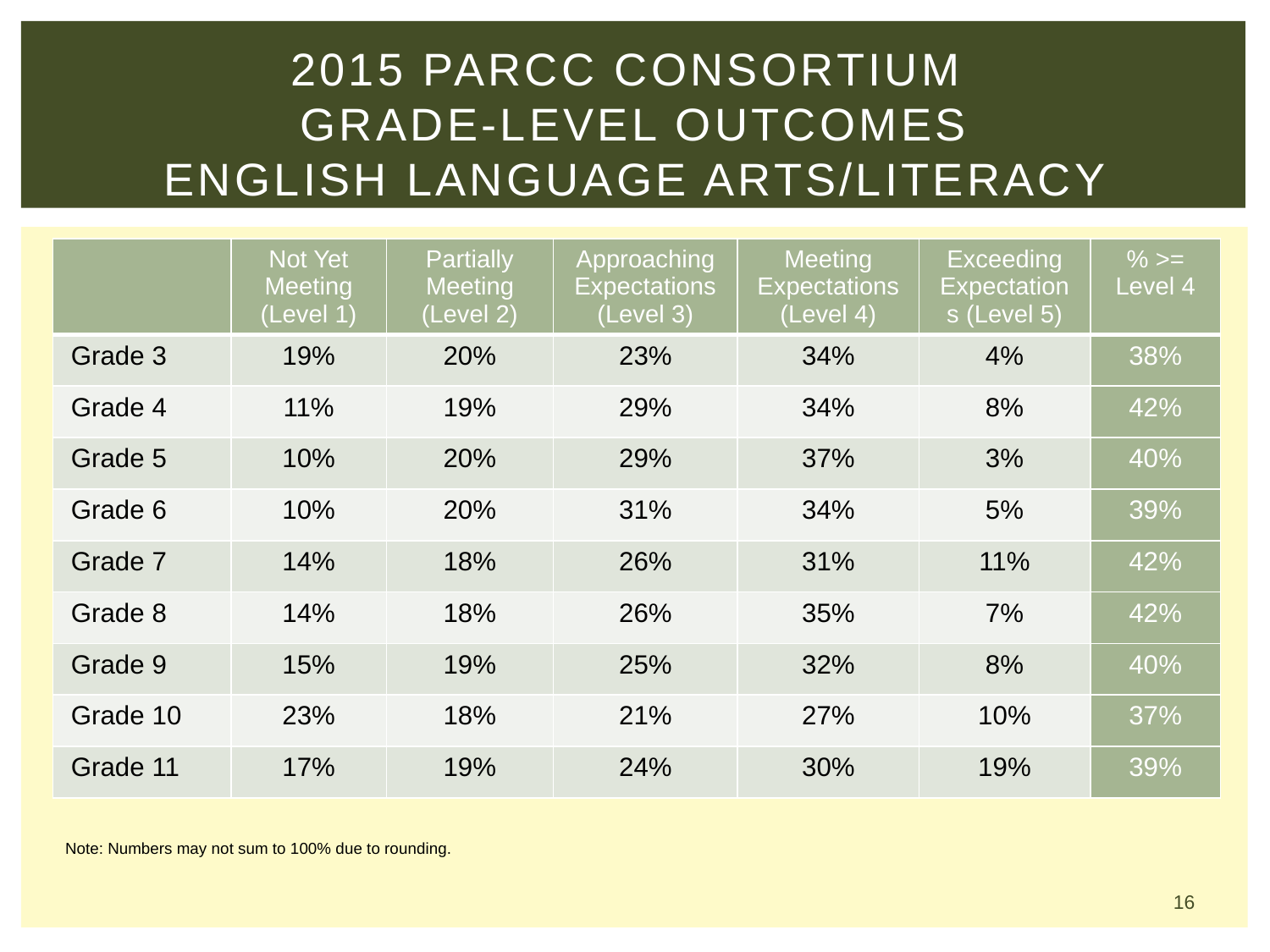

# 2015 PARCC Consortium grade-level Outcomes English language arts/literacy
|  | Not Yet Meeting (Level 1) | Partially Meeting (Level 2) | Approaching Expectations (Level 3) | Meeting Expectations (Level 4) | Exceeding Expectations (Level 5) | % >= Level 4 |
| --- | --- | --- | --- | --- | --- | --- |
| Grade 3 | 19% | 20% | 23% | 34% | 4% | 38% |
| Grade 4 | 11% | 19% | 29% | 34% | 8% | 42% |
| Grade 5 | 10% | 20% | 29% | 37% | 3% | 40% |
| Grade 6 | 10% | 20% | 31% | 34% | 5% | 39% |
| Grade 7 | 14% | 18% | 26% | 31% | 11% | 42% |
| Grade 8 | 14% | 18% | 26% | 35% | 7% | 42% |
| Grade 9 | 15% | 19% | 25% | 32% | 8% | 40% |
| Grade 10 | 23% | 18% | 21% | 27% | 10% | 37% |
| Grade 11 | 17% | 19% | 24% | 30% | 19% | 39% |
Note: Numbers may not sum to 100% due to rounding.
16